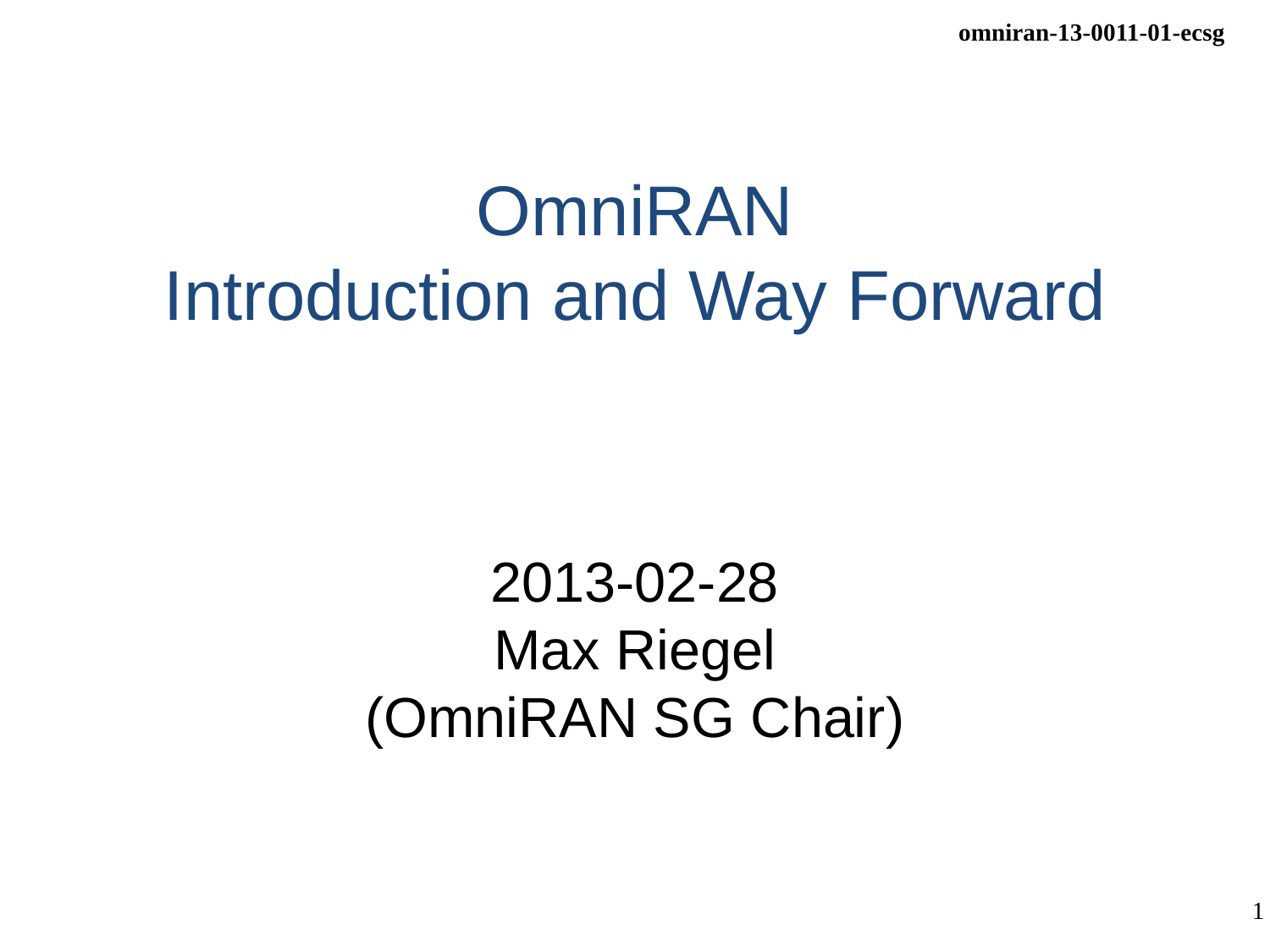

# OmniRAN Introduction and Way Forward
2013-02-28
Max Riegel
(OmniRAN SG Chair)